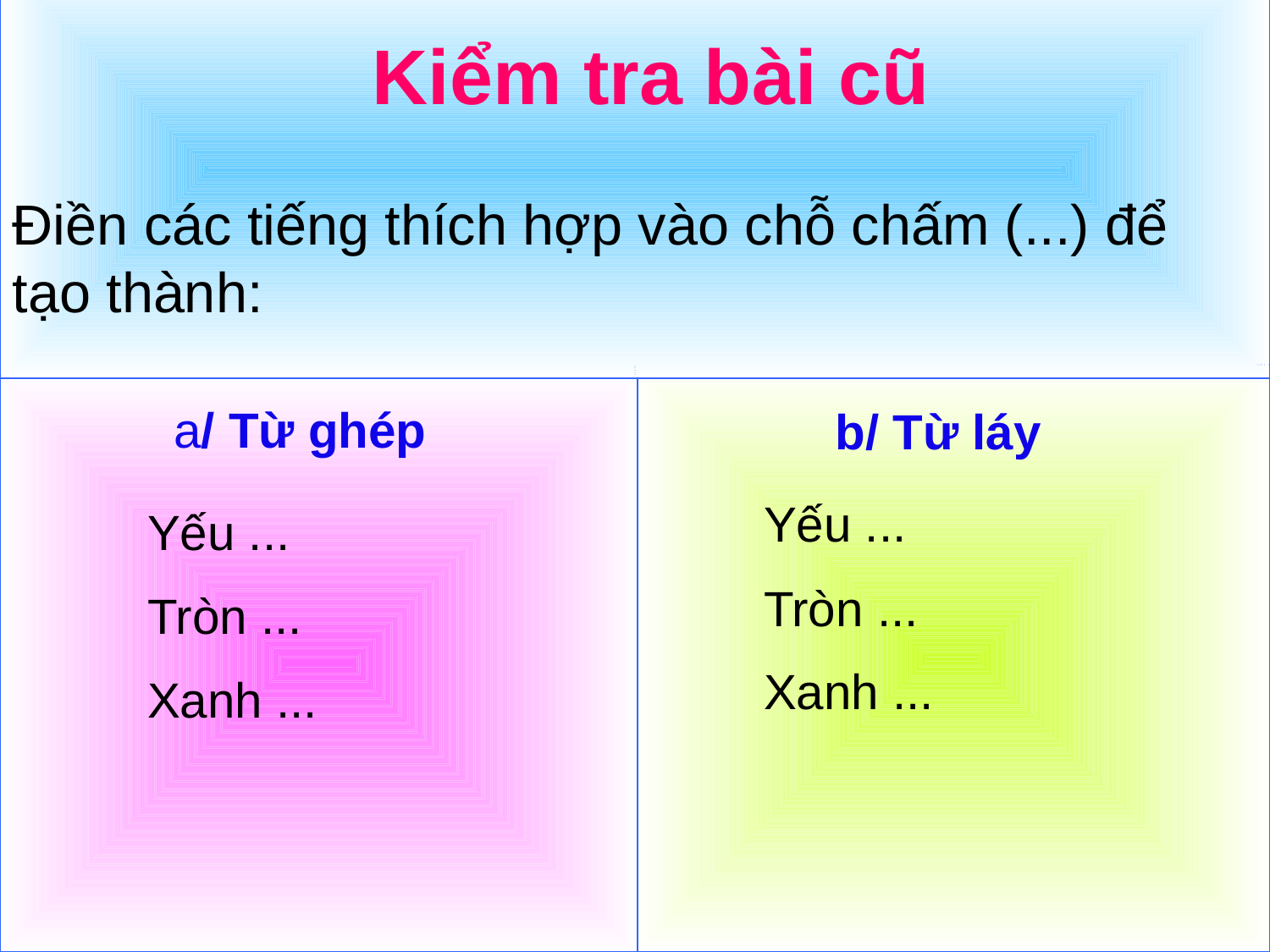

Kiểm tra bài cũ

Điền các tiếng thích hợp vào chỗ chấm (...) để tạo thành:

a/ Từ ghép
b/ Từ láy
Yếu ...
Tròn ...
Xanh ...
Yếu ...
Tròn ...
Xanh ...